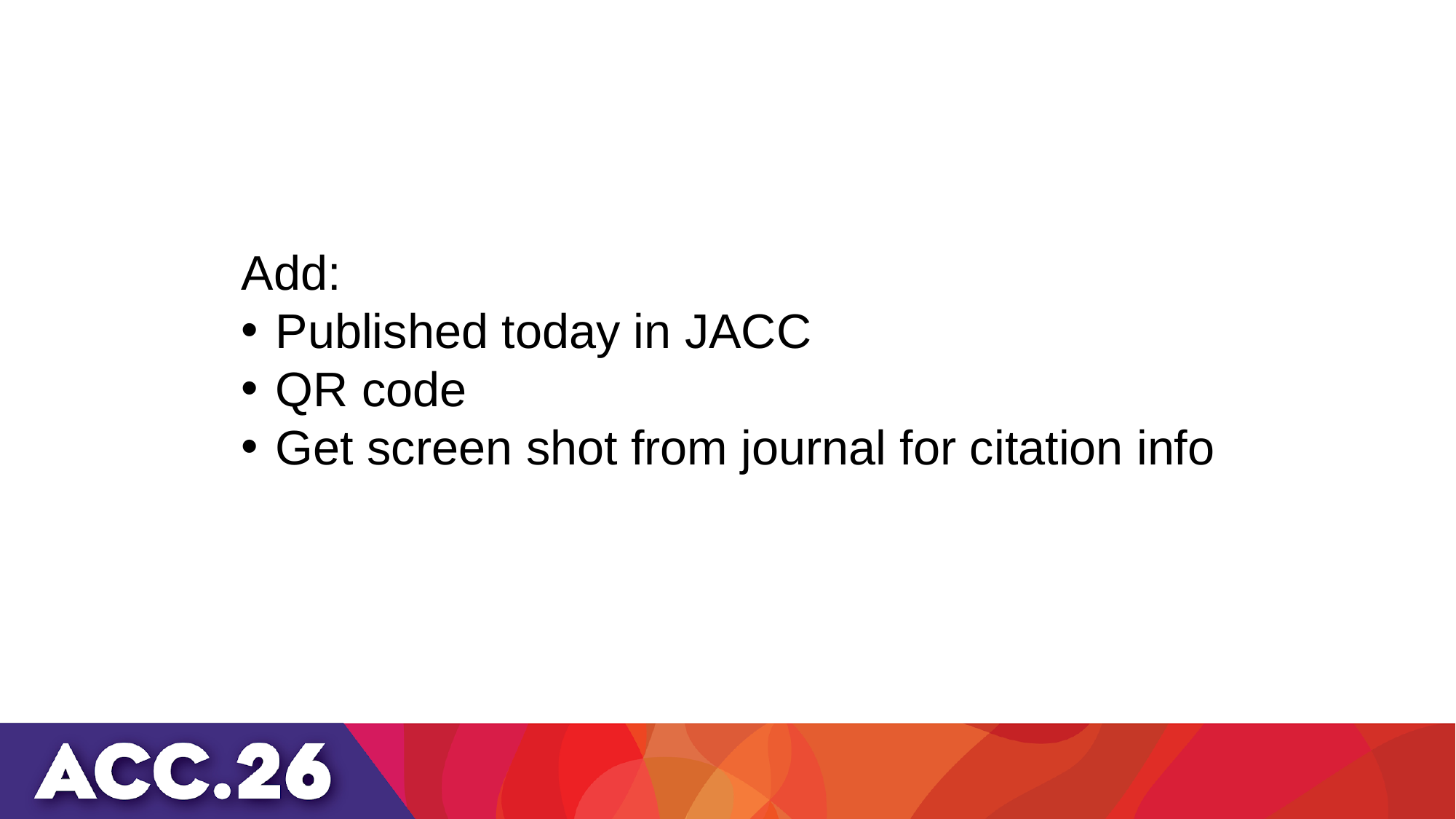

Add:
Published today in JACC
QR code
Get screen shot from journal for citation info